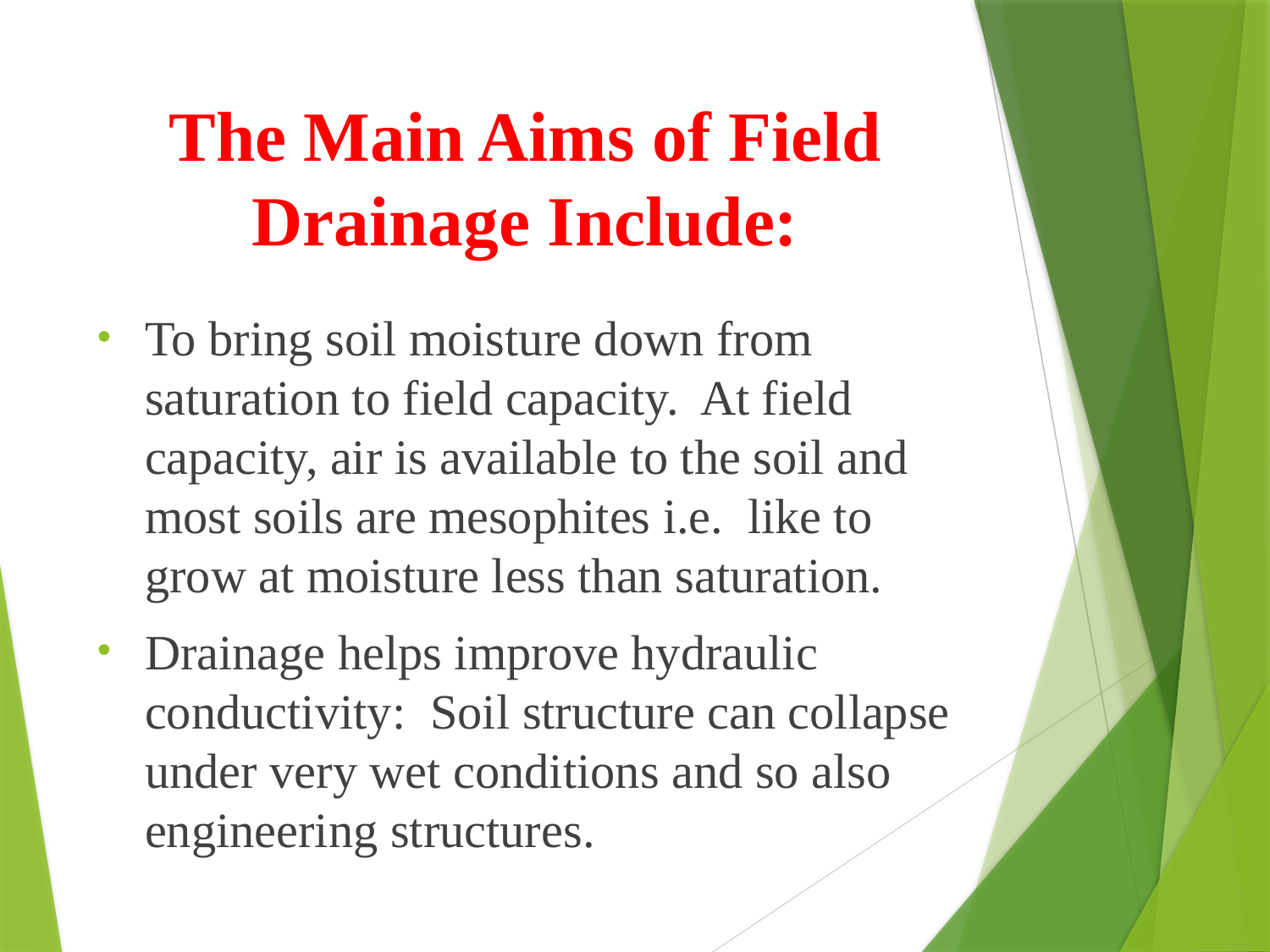

# The Main Aims of Field Drainage Include:
To bring soil moisture down from saturation to field capacity.  At field capacity, air is available to the soil and most soils are mesophites i.e.  like to grow at moisture less than saturation.
Drainage helps improve hydraulic conductivity:  Soil structure can collapse under very wet conditions and so also engineering structures.